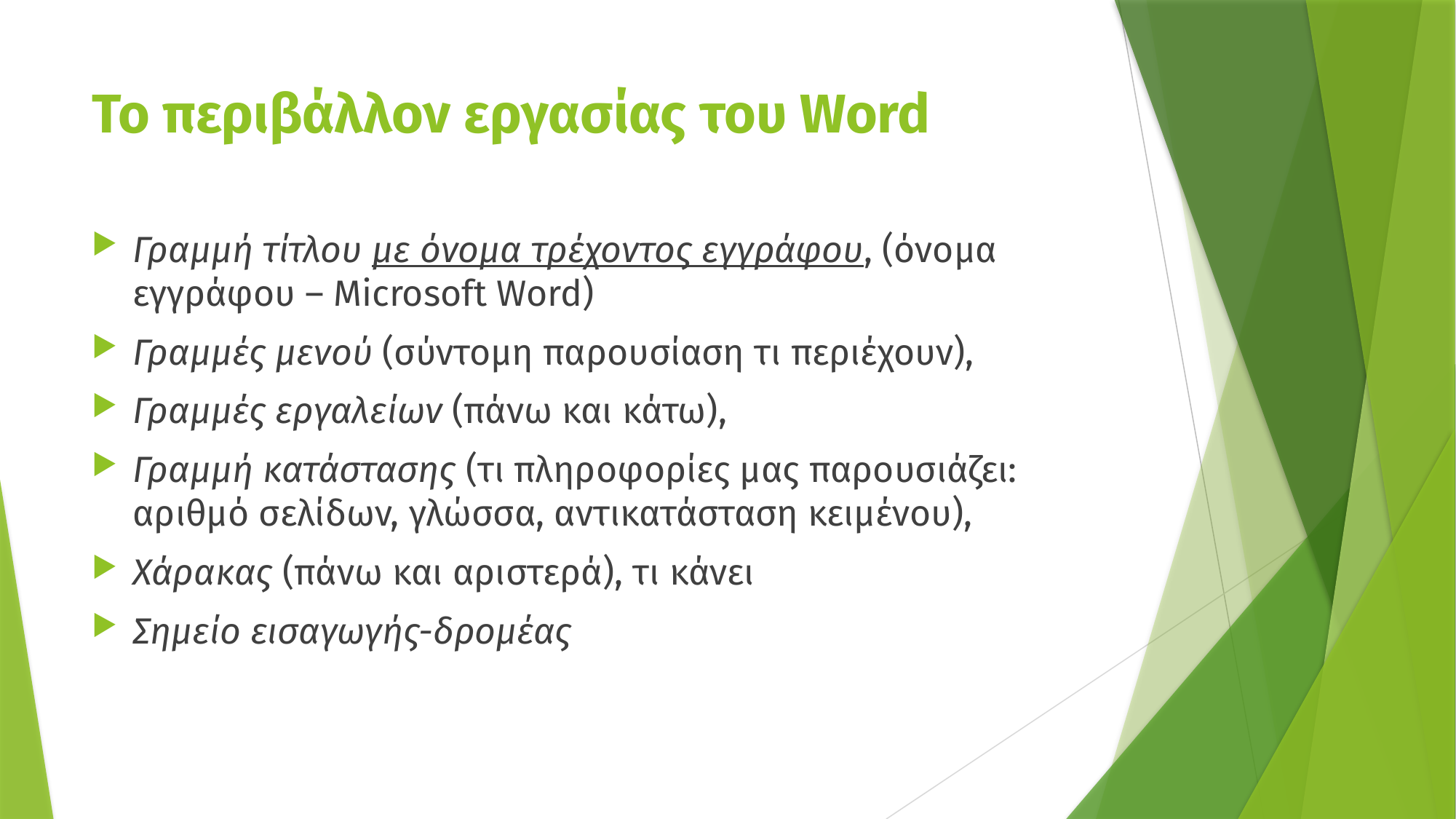

# Το περιβάλλον εργασίας του Word
Γραμμή τίτλου με όνομα τρέχοντος εγγράφου, (όνομα εγγράφου – Microsoft Word)
Γραμμές μενού (σύντομη παρουσίαση τι περιέχουν),
Γραμμές εργαλείων (πάνω και κάτω),
Γραμμή κατάστασης (τι πληροφορίες μας παρουσιάζει: αριθμό σελίδων, γλώσσα, αντικατάσταση κειμένου),
Χάρακας (πάνω και αριστερά), τι κάνει
Σημείο εισαγωγής-δρομέας